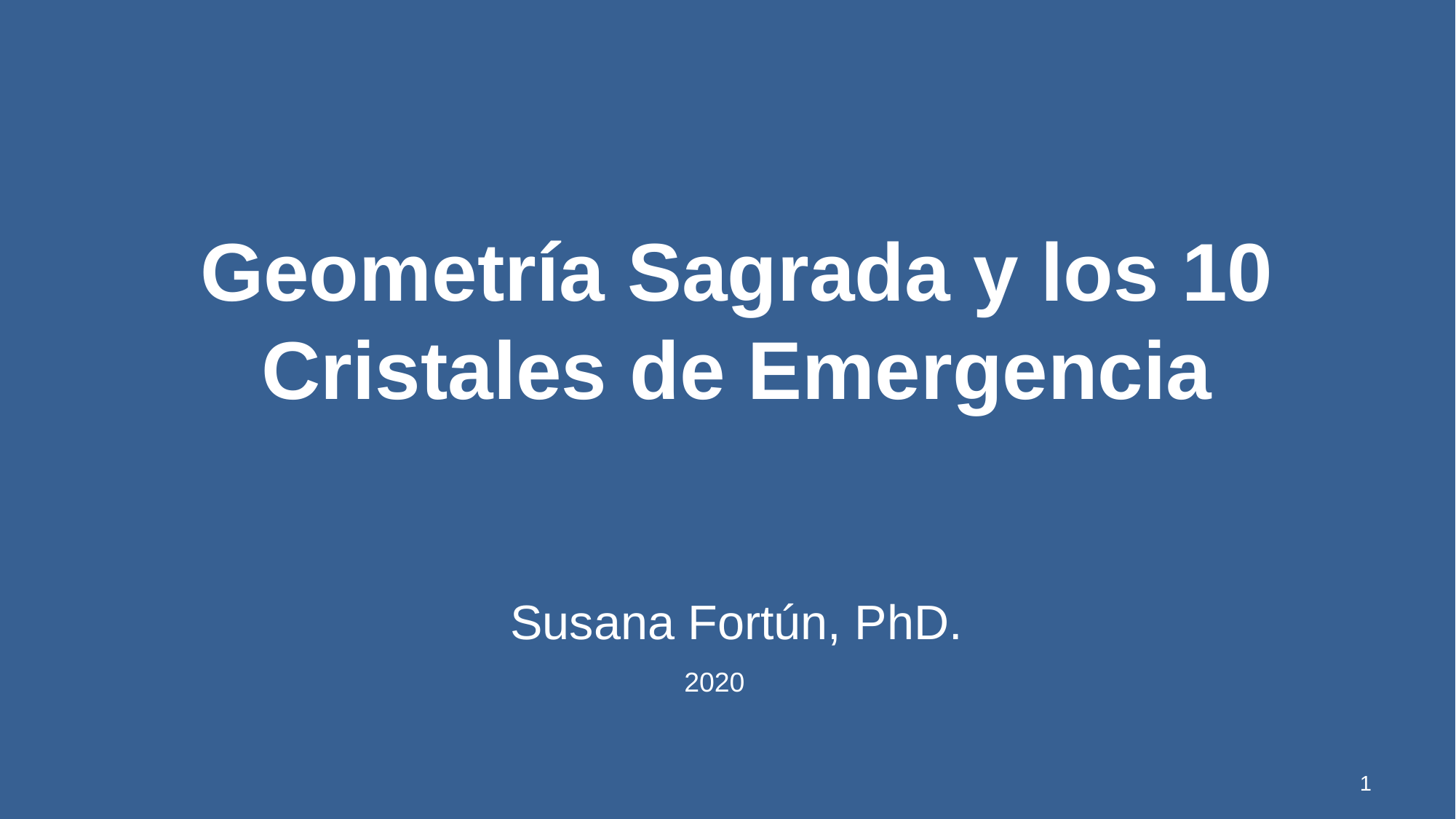

Geometría Sagrada y los 10 Cristales de Emergencia
Susana Fortún, PhD.

2020
1